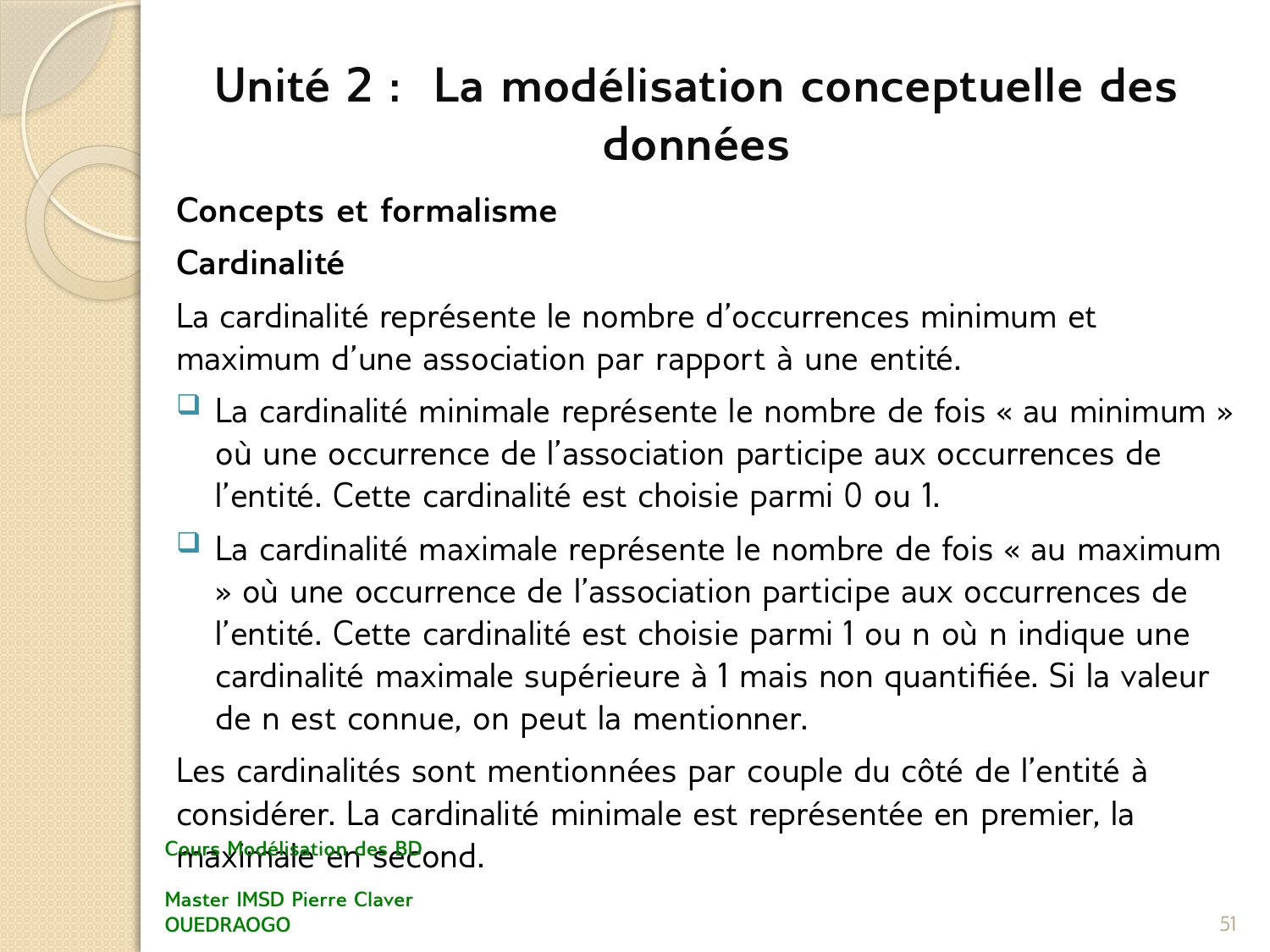

# Unité 2 :  La modélisation conceptuelle des données
Concepts et formalisme
Cardinalité
La cardinalité représente le nombre d’occurrences minimum et maximum d’une association par rapport à une entité.
La cardinalité minimale représente le nombre de fois « au minimum » où une occurrence de l’association participe aux occurrences de l’entité. Cette cardinalité est choisie parmi 0 ou 1.
La cardinalité maximale représente le nombre de fois « au maximum » où une occurrence de l’association participe aux occurrences de l’entité. Cette cardinalité est choisie parmi 1 ou n où n indique une cardinalité maximale supérieure à 1 mais non quantifiée. Si la valeur de n est connue, on peut la mentionner.
Les cardinalités sont mentionnées par couple du côté de l’entité à considérer. La cardinalité minimale est représentée en premier, la maximale en second.
Cours Modélisation des BD                                                            Master IMSD Pierre Claver OUEDRAOGO
51